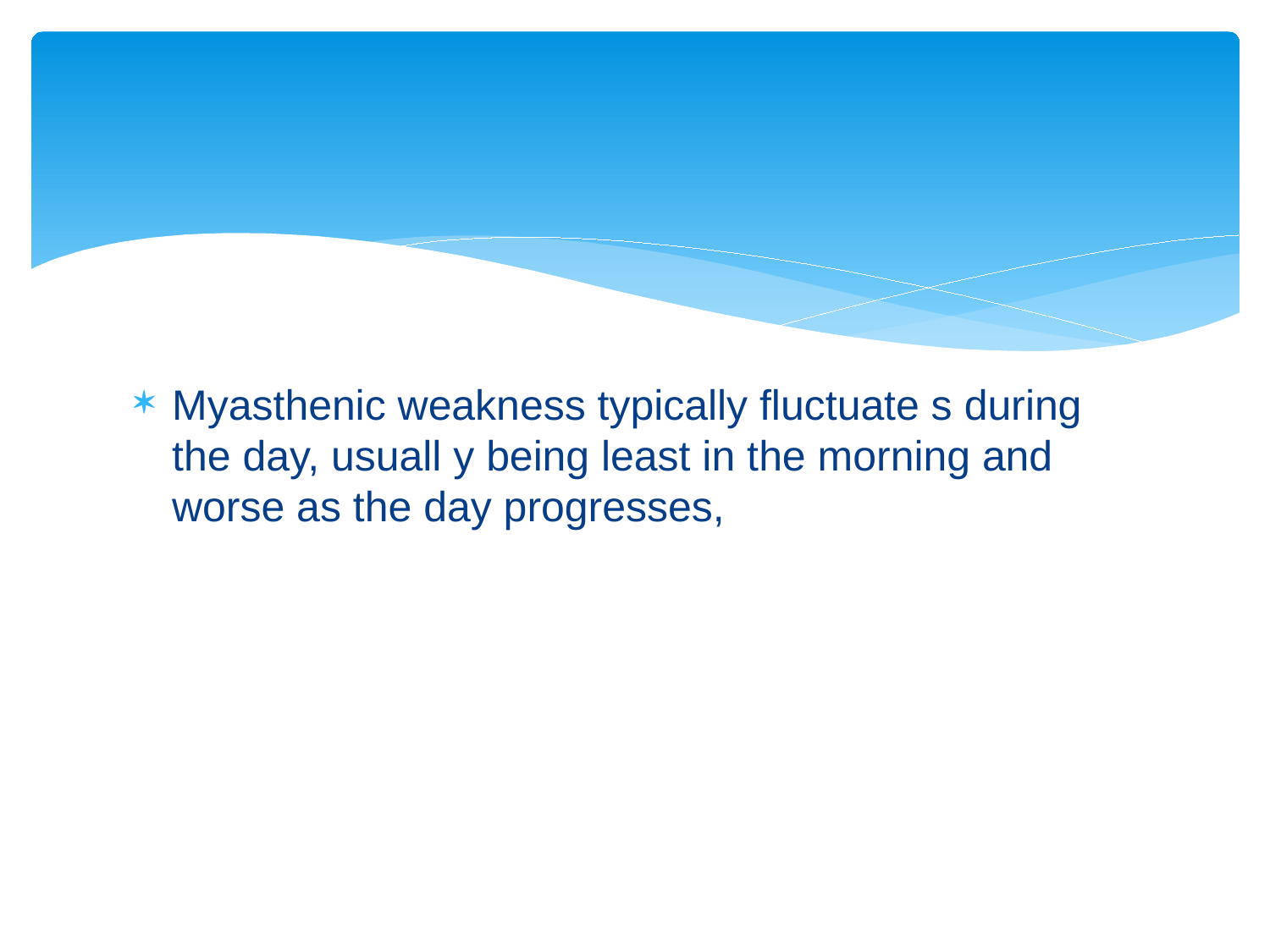

#
Myasthenic weakness typically fluctuate s during the day, usuall y being least in the morning and worse as the day progresses,